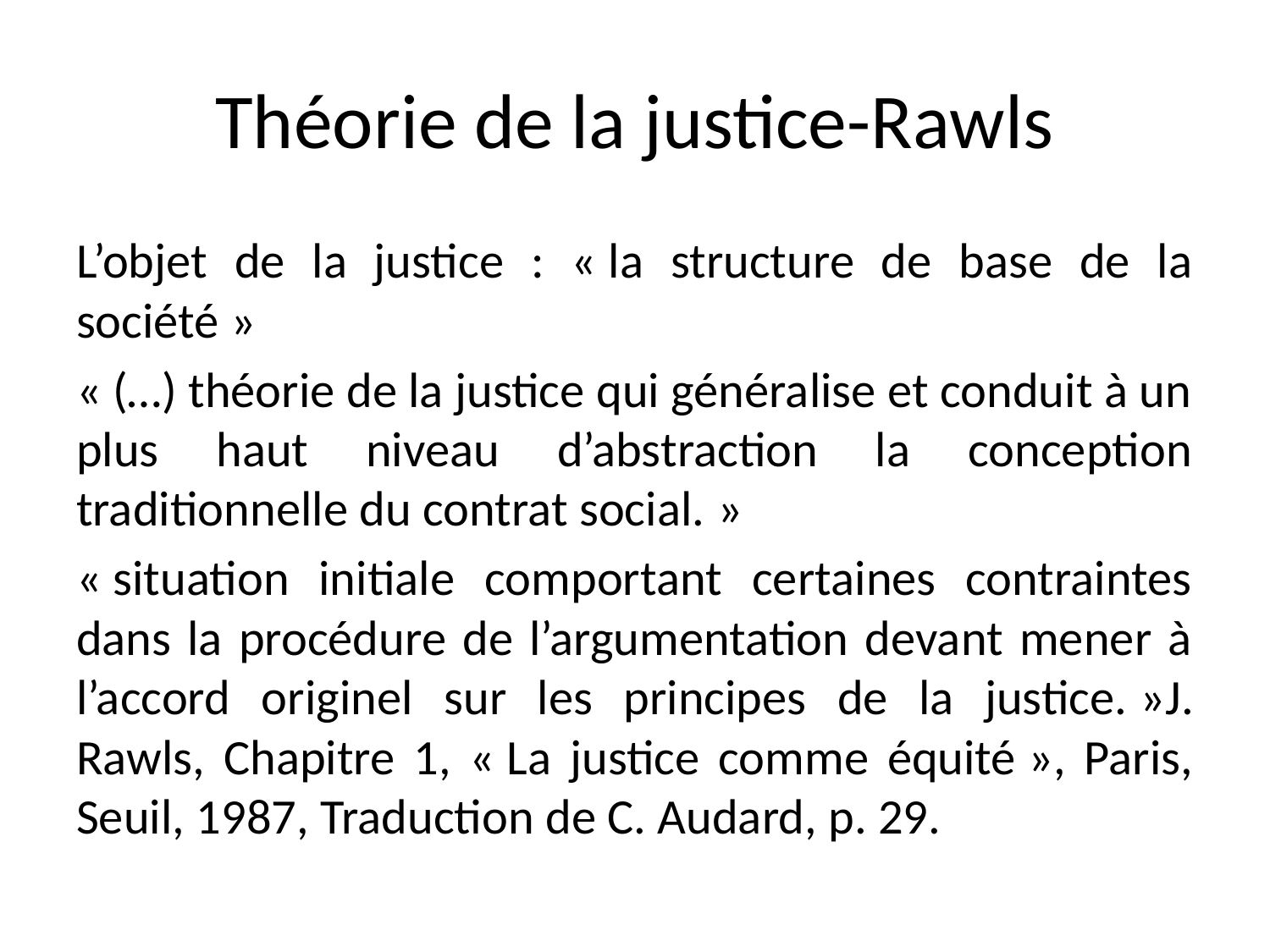

# Théorie de la justice-Rawls
L’objet de la justice : « la structure de base de la société »
« (…) théorie de la justice qui généralise et conduit à un plus haut niveau d’abstraction la conception traditionnelle du contrat social. »
« situation initiale comportant certaines contraintes dans la procédure de l’argumentation devant mener à l’accord originel sur les principes de la justice. »J. Rawls, Chapitre 1, « La justice comme équité », Paris, Seuil, 1987, Traduction de C. Audard, p. 29.